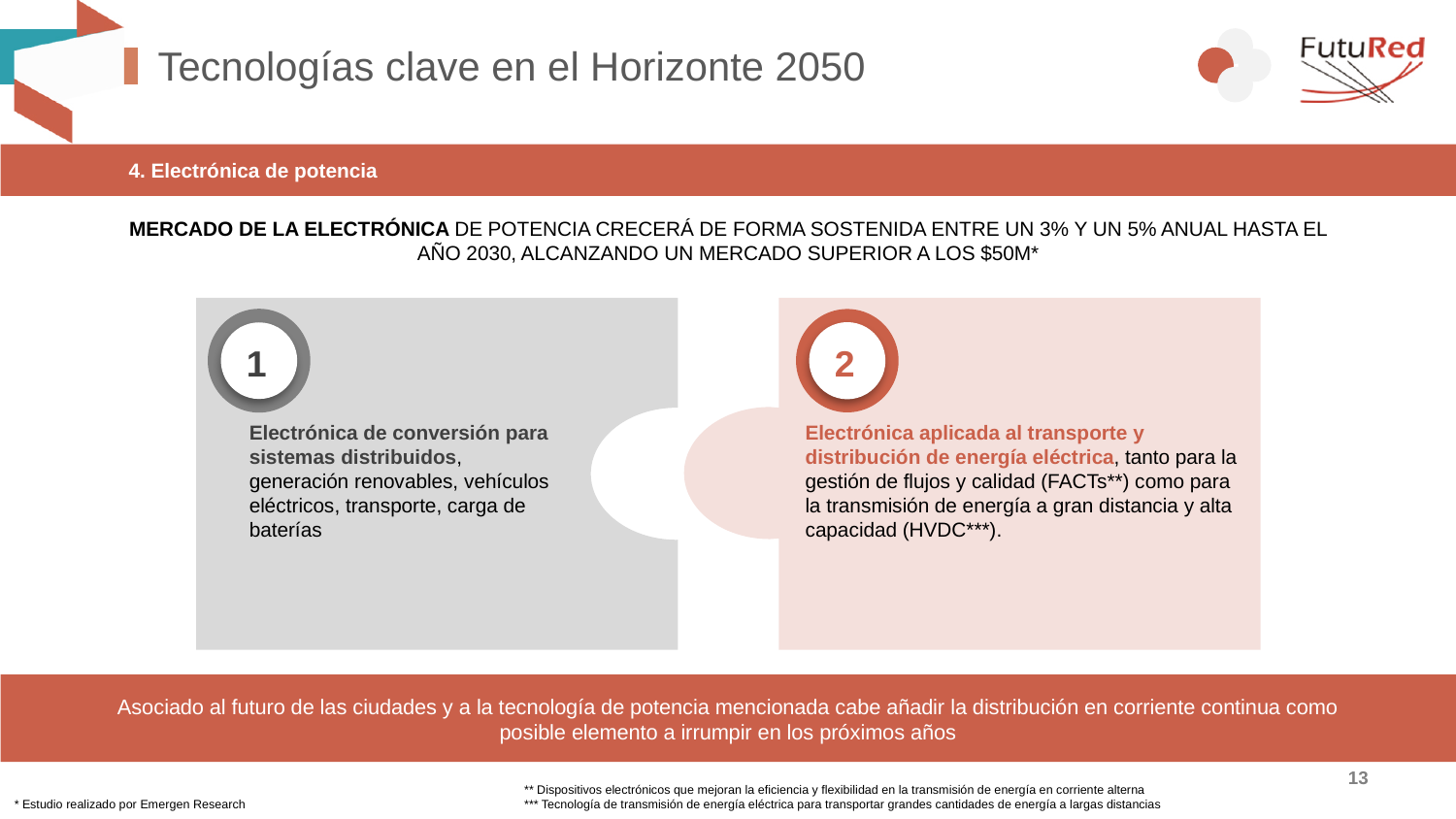

# Tecnologías clave en el Horizonte 2050

4. Electrónica de potencia
MERCADO DE LA ELECTRÓNICA DE POTENCIA CRECERÁ DE FORMA SOSTENIDA ENTRE UN 3% Y UN 5% ANUAL HASTA EL AÑO 2030, ALCANZANDO UN MERCADO SUPERIOR A LOS $50M*

1

2
Electrónica aplicada al transporte y distribución de energía eléctrica, tanto para la gestión de flujos y calidad (FACTs**) como para la transmisión de energía a gran distancia y alta capacidad (HVDC***).

Electrónica de conversión para sistemas distribuidos, generación renovables, vehículos eléctricos, transporte, carga de baterías

Asociado al futuro de las ciudades y a la tecnología de potencia mencionada cabe añadir la distribución en corriente continua como posible elemento a irrumpir en los próximos años
13
** Dispositivos electrónicos que mejoran la eficiencia y flexibilidad en la transmisión de energía en corriente alterna
*** Tecnología de transmisión de energía eléctrica para transportar grandes cantidades de energía a largas distancias
* Estudio realizado por Emergen Research